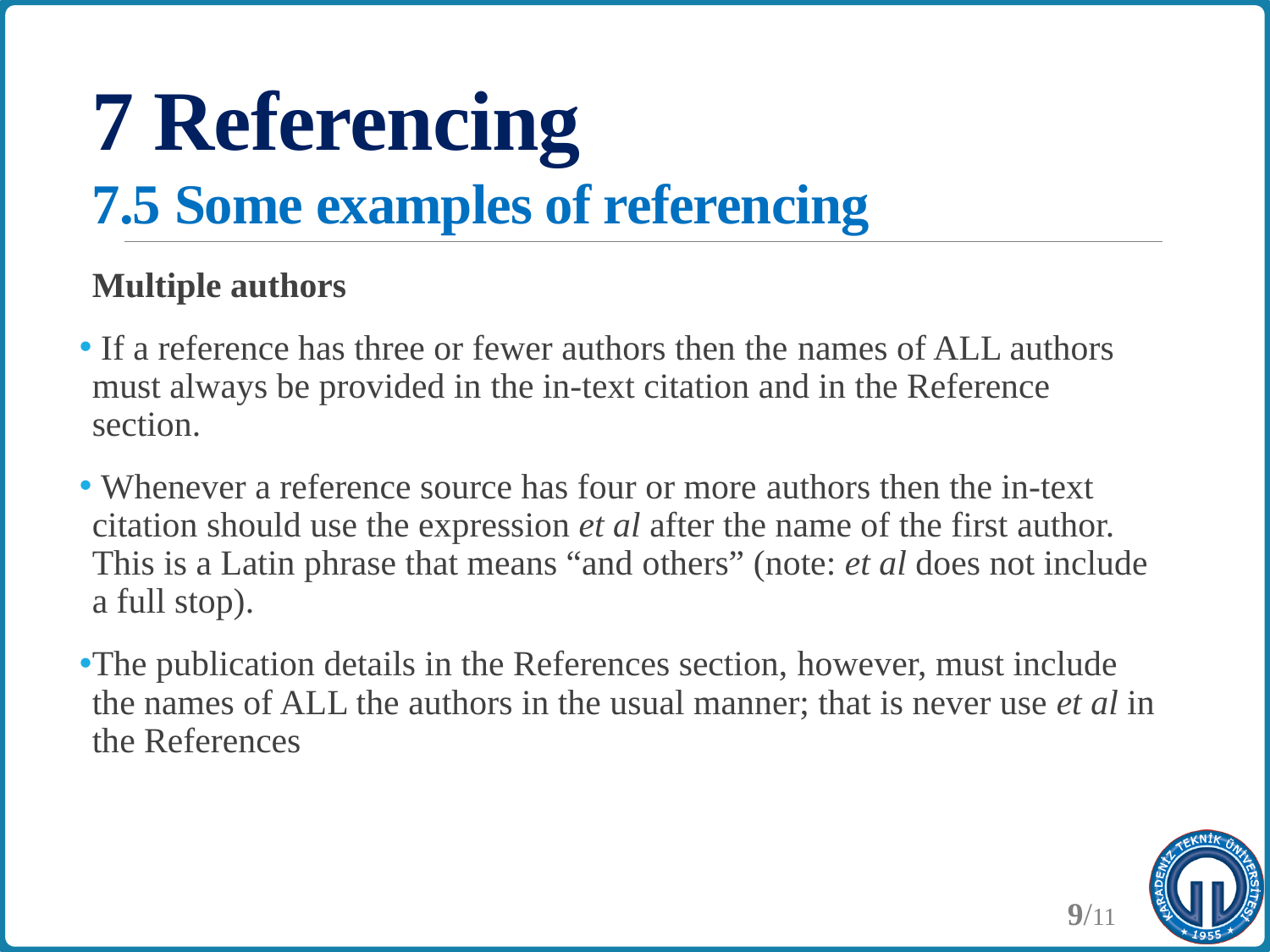

# 7 Referencing 7.5 Some examples of referencing
Multiple authors
 If a reference has three or fewer authors then the names of ALL authors must always be provided in the in-text citation and in the Reference section.
 Whenever a reference source has four or more authors then the in-text citation should use the expression et al after the name of the first author. This is a Latin phrase that means “and others” (note: et al does not include a full stop).
The publication details in the References section, however, must include the names of ALL the authors in the usual manner; that is never use et al in the References

9/11